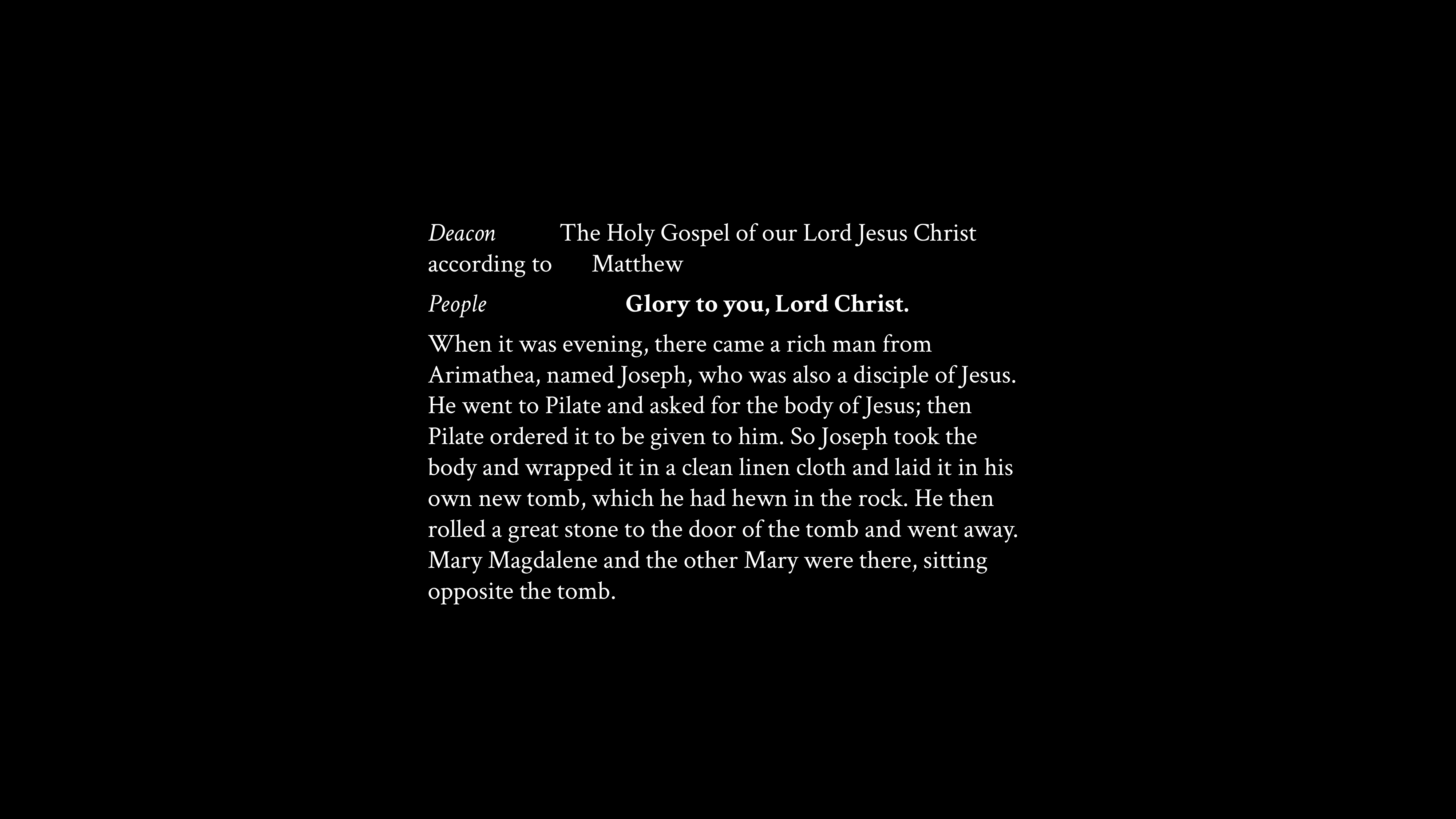

Deacon	    The Holy Gospel of our Lord Jesus Christ according to 	Matthew
People		      Glory to you, Lord Christ.
When it was evening, there came a rich man from Arimathea, named Joseph, who was also a disciple of Jesus. He went to Pilate and asked for the body of Jesus; then Pilate ordered it to be given to him. So Joseph took the body and wrapped it in a clean linen cloth and laid it in his own new tomb, which he had hewn in the rock. He then rolled a great stone to the door of the tomb and went away. Mary Magdalene and the other Mary were there, sitting opposite the tomb.